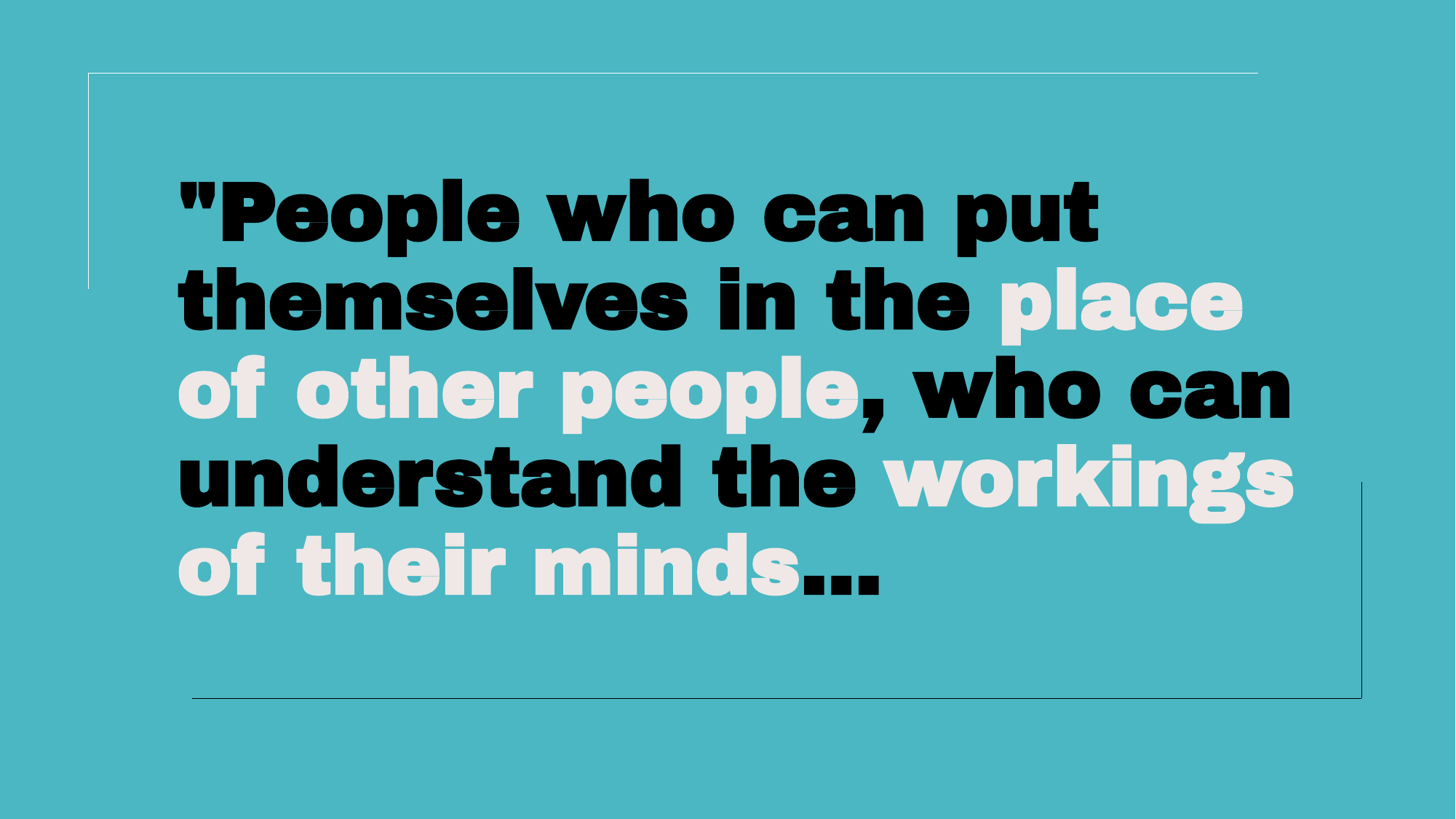

# "People who can put themselves in the place of other people, who can understand the workings of their minds…